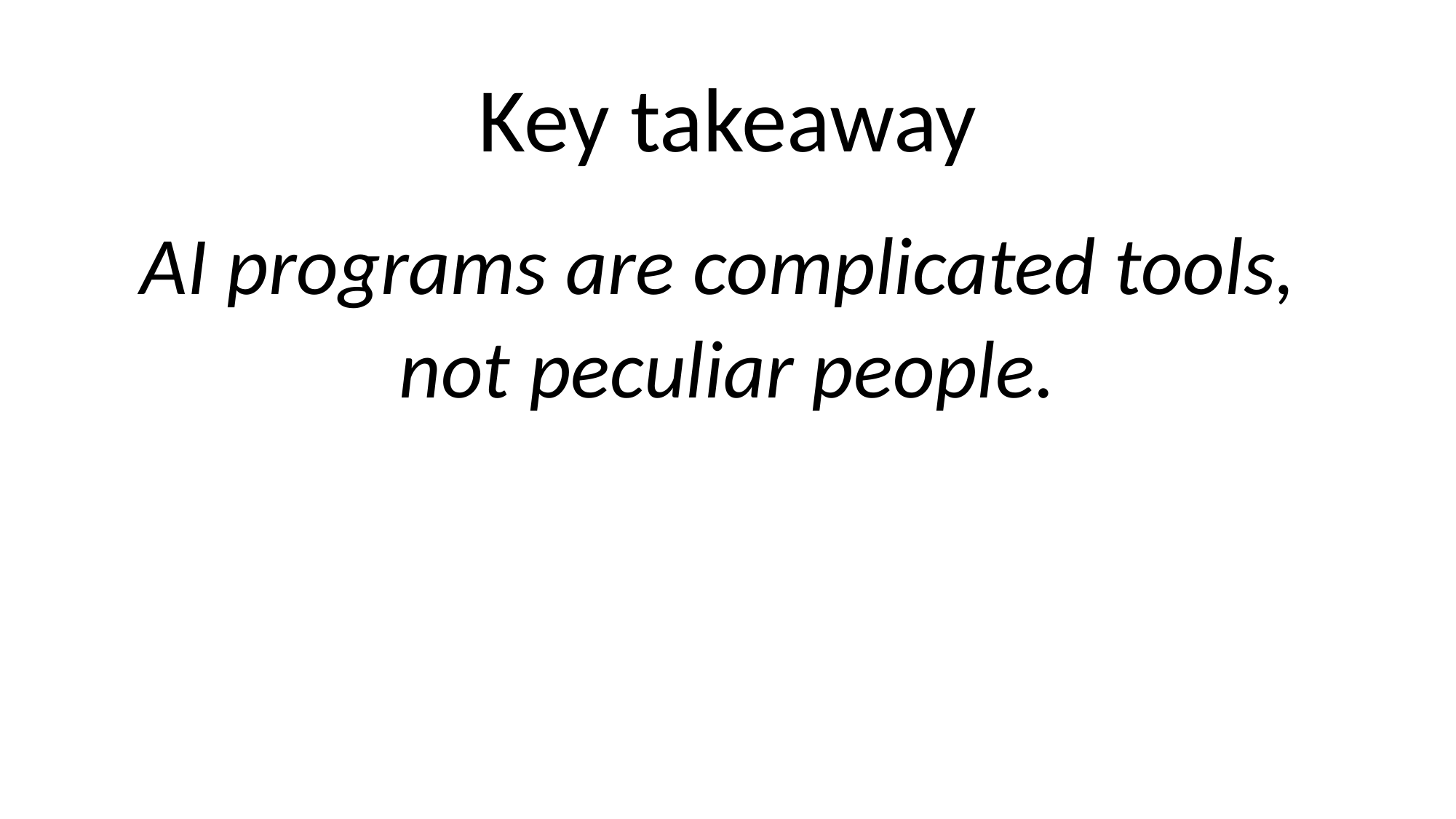

# Key takeaway
AI programs are complicated tools,
not peculiar people.